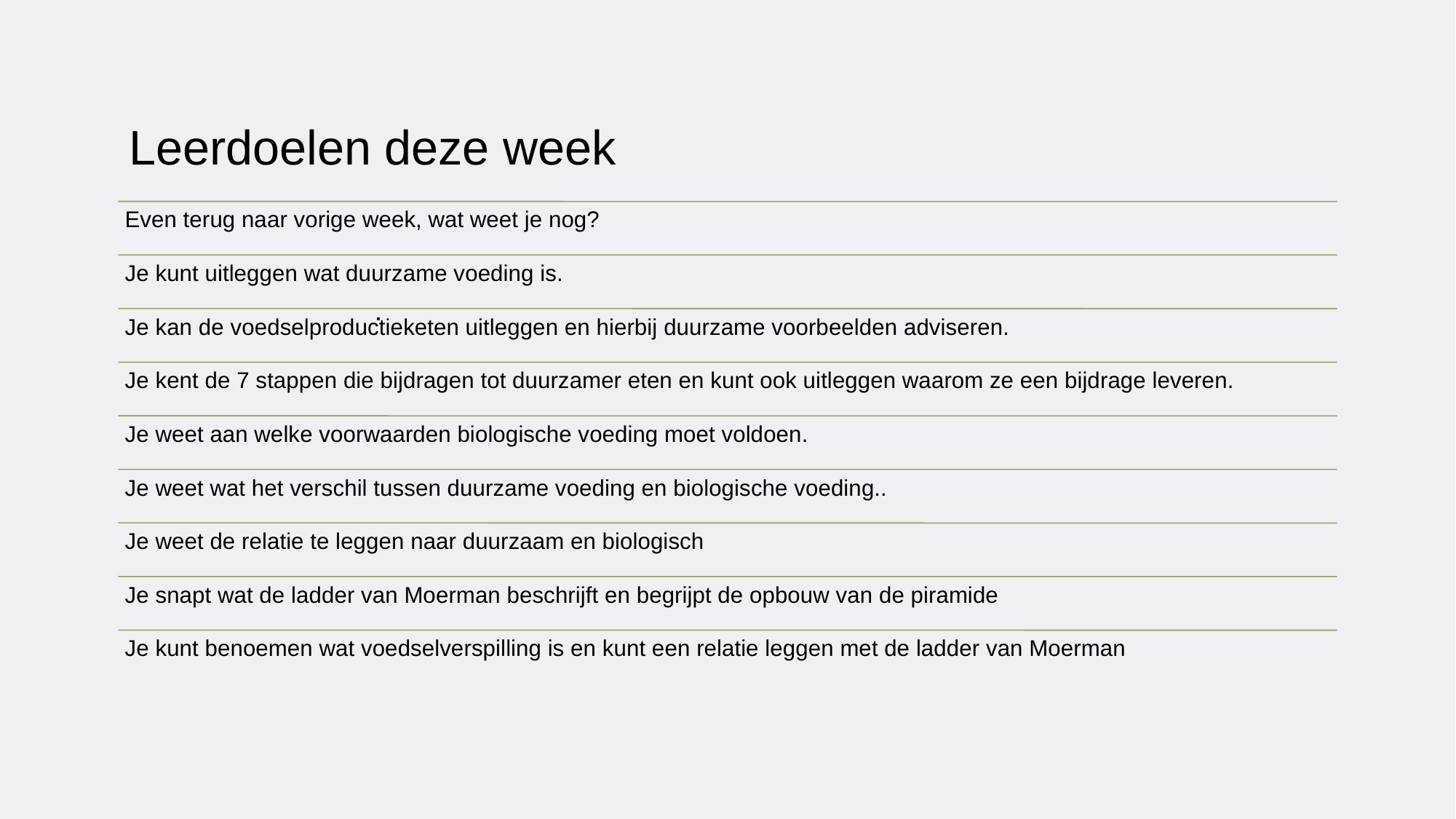

# Leerdoelen deze week

Even terug naar vorige week, wat weet je nog?
Je kunt uitleggen wat duurzame voeding is.
Je kan de voedselproductieketen uitleggen en hierbij duurzame voorbeelden adviseren.
Je kent de 7 stappen die bijdragen tot duurzamer eten en kunt ook uitleggen waarom ze een bijdrage leveren.
Je weet aan welke voorwaarden biologische voeding moet voldoen.
Je weet wat het verschil tussen duurzame voeding en biologische voeding..
Je weet de relatie te leggen naar duurzaam en biologisch
Je snapt wat de ladder van Moerman beschrijft en begrijpt de opbouw van de piramide
Je kunt benoemen wat voedselverspilling is en kunt een relatie leggen met de ladder van Moerman
.